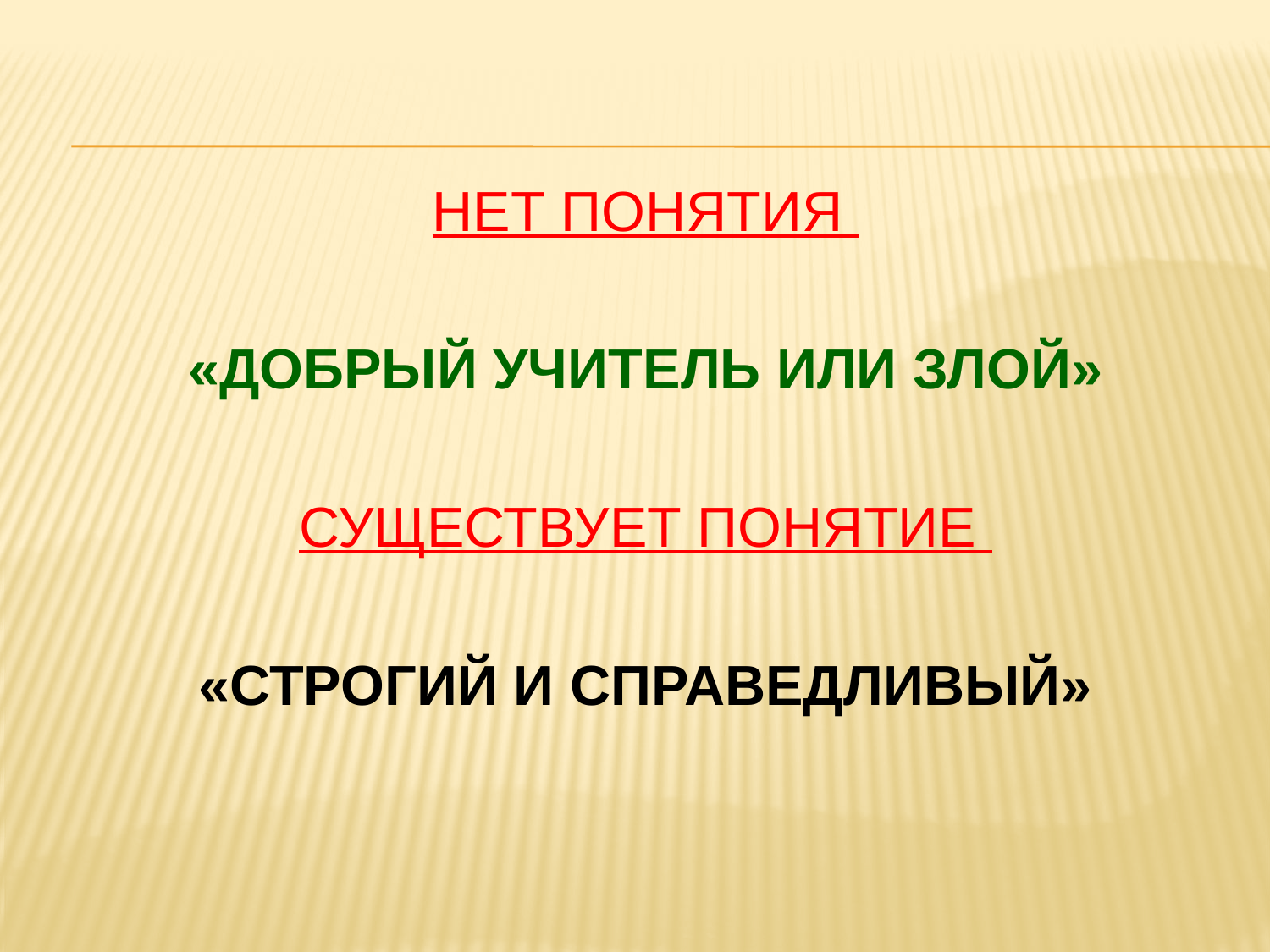

НЕТ ПОНЯТИЯ

«ДОБРЫЙ УЧИТЕЛЬ ИЛИ ЗЛОЙ»

СУЩЕСТВУЕТ ПОНЯТИЕ

«СТРОГИЙ И СПРАВЕДЛИВЫЙ»